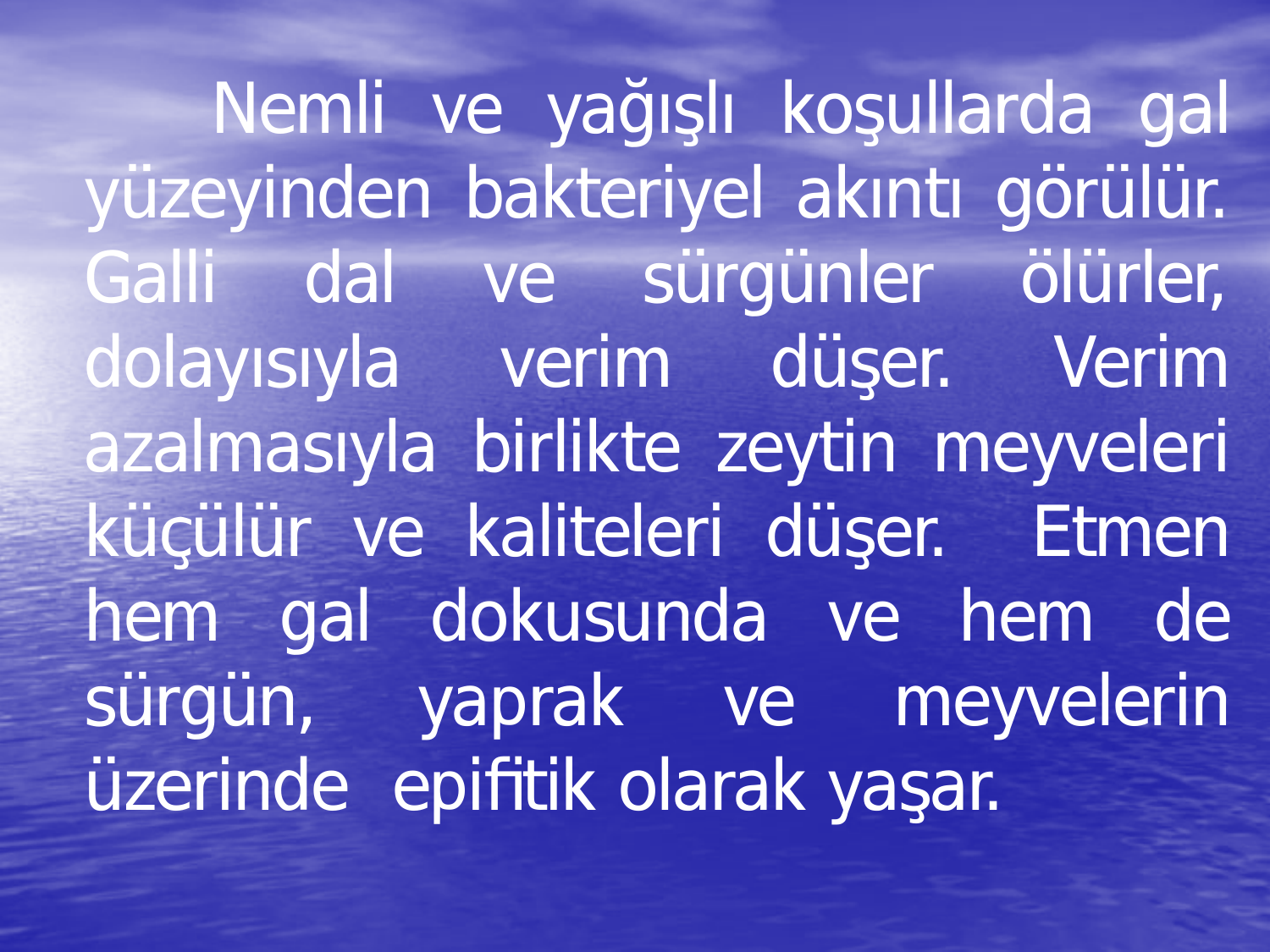

Nemli ve yağışlı koşullarda gal yüzeyinden bakteriyel akıntı görülür. Galli dal ve sürgünler ölürler, dolayısıyla verim düşer. Verim azalmasıyla birlikte zeytin meyveleri küçülür ve kaliteleri düşer.  Etmen hem gal dokusunda ve hem de sürgün, yaprak ve meyvelerin üzerinde  epifitik olarak yaşar.